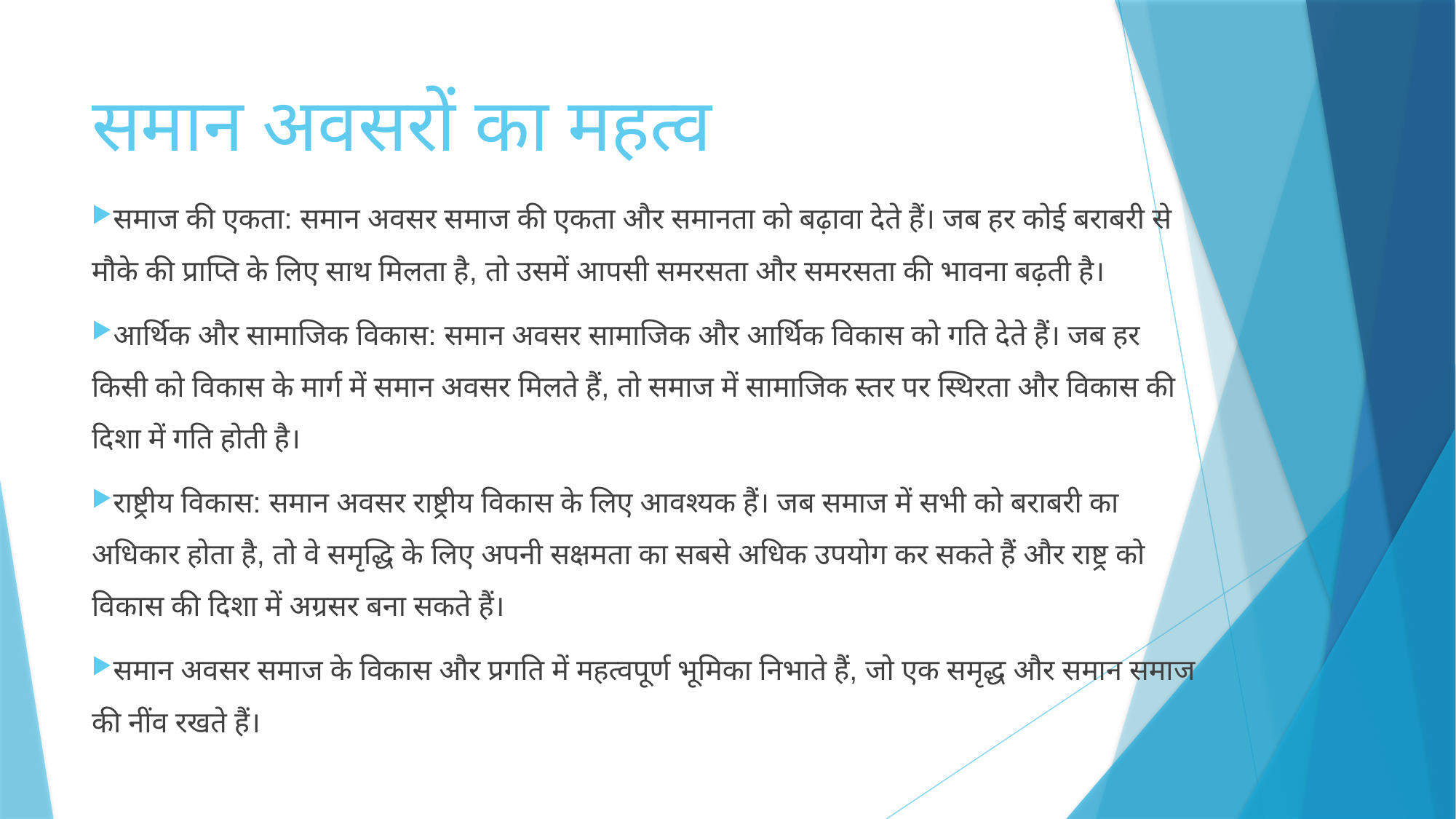

# समान अवसरों का महत्व
समाज की एकता: समान अवसर समाज की एकता और समानता को बढ़ावा देते हैं। जब हर कोई बराबरी से मौके की प्राप्ति के लिए साथ मिलता है, तो उसमें आपसी समरसता और समरसता की भावना बढ़ती है।
आर्थिक और सामाजिक विकास: समान अवसर सामाजिक और आर्थिक विकास को गति देते हैं। जब हर किसी को विकास के मार्ग में समान अवसर मिलते हैं, तो समाज में सामाजिक स्तर पर स्थिरता और विकास की दिशा में गति होती है।
राष्ट्रीय विकास: समान अवसर राष्ट्रीय विकास के लिए आवश्यक हैं। जब समाज में सभी को बराबरी का अधिकार होता है, तो वे समृद्धि के लिए अपनी सक्षमता का सबसे अधिक उपयोग कर सकते हैं और राष्ट्र को विकास की दिशा में अग्रसर बना सकते हैं।
समान अवसर समाज के विकास और प्रगति में महत्वपूर्ण भूमिका निभाते हैं, जो एक समृद्ध और समान समाज की नींव रखते हैं।